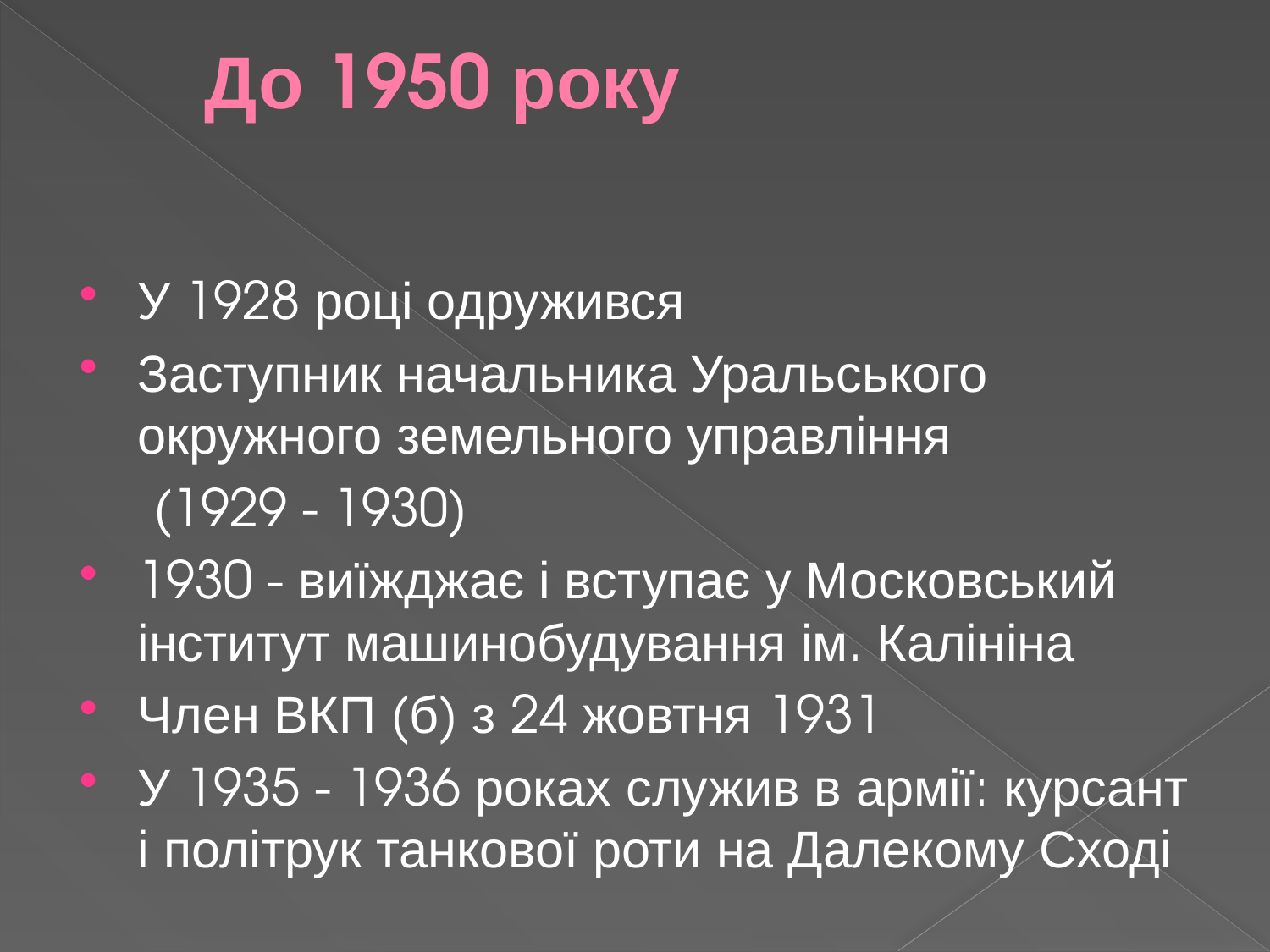

# До 1950 року
У 1928 році одружився
Заступник начальника Уральського окружного земельного управління
     (1929 - 1930)
1930 - виїжджає і вступає у Московський інститут машинобудування ім. Калініна
Член ВКП (б) з 24 жовтня 1931
У 1935 - 1936 роках служив в армії: курсант і політрук танкової роти на Далекому Сході